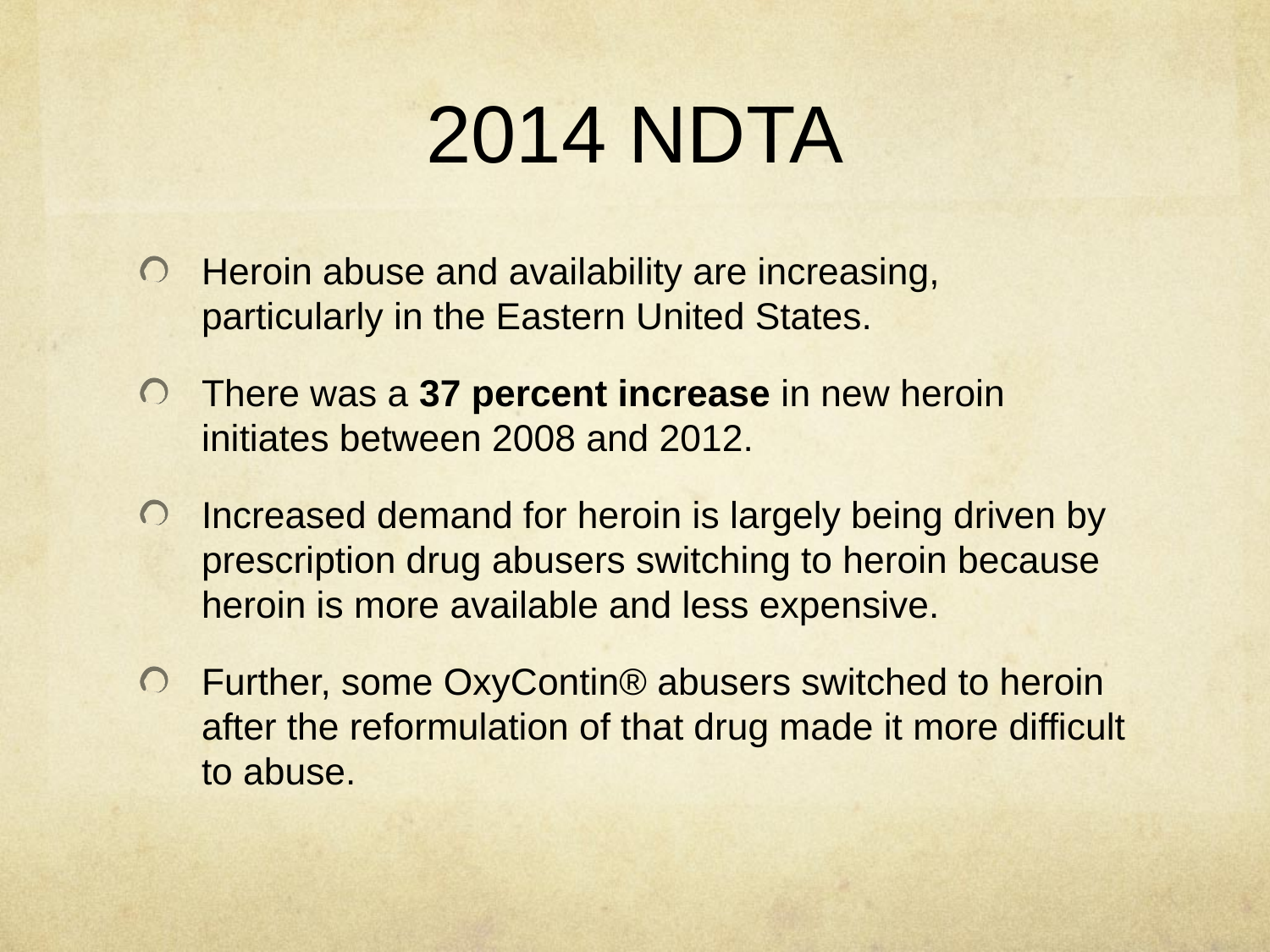

# 2014 NDTA
Heroin abuse and availability are increasing, particularly in the Eastern United States.
There was a 37 percent increase in new heroin initiates between 2008 and 2012.
Increased demand for heroin is largely being driven by prescription drug abusers switching to heroin because heroin is more available and less expensive.
Further, some OxyContin® abusers switched to heroin after the reformulation of that drug made it more difficult to abuse.